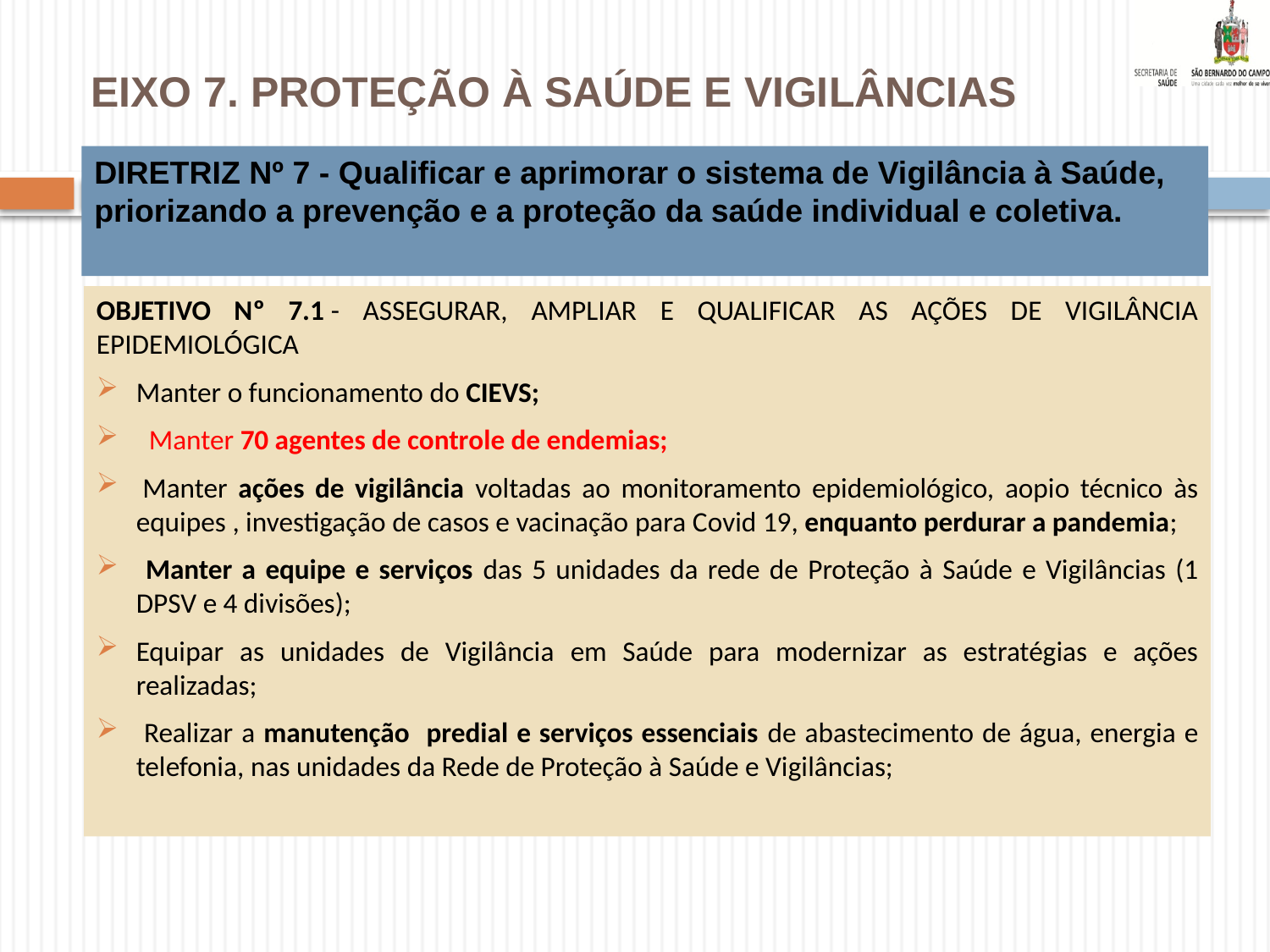

# EIXO 7. PROTEÇÃO À SAÚDE E VIGILÂNCIAS
DIRETRIZ Nº 7 - Qualificar e aprimorar o sistema de Vigilância à Saúde, priorizando a prevenção e a proteção da saúde individual e coletiva.
OBJETIVO Nº 7.1 - ASSEGURAR, AMPLIAR E QUALIFICAR AS AÇÕES DE VIGILÂNCIA EPIDEMIOLÓGICA
Manter o funcionamento do CIEVS;
  Manter 70 agentes de controle de endemias;
 Manter ações de vigilância voltadas ao monitoramento epidemiológico, aopio técnico às equipes , investigação de casos e vacinação para Covid 19, enquanto perdurar a pandemia;
 Manter a equipe e serviços das 5 unidades da rede de Proteção à Saúde e Vigilâncias (1 DPSV e 4 divisões);
Equipar as unidades de Vigilância em Saúde para modernizar as estratégias e ações realizadas;
 Realizar a manutenção  predial e serviços essenciais de abastecimento de água, energia e telefonia, nas unidades da Rede de Proteção à Saúde e Vigilâncias;